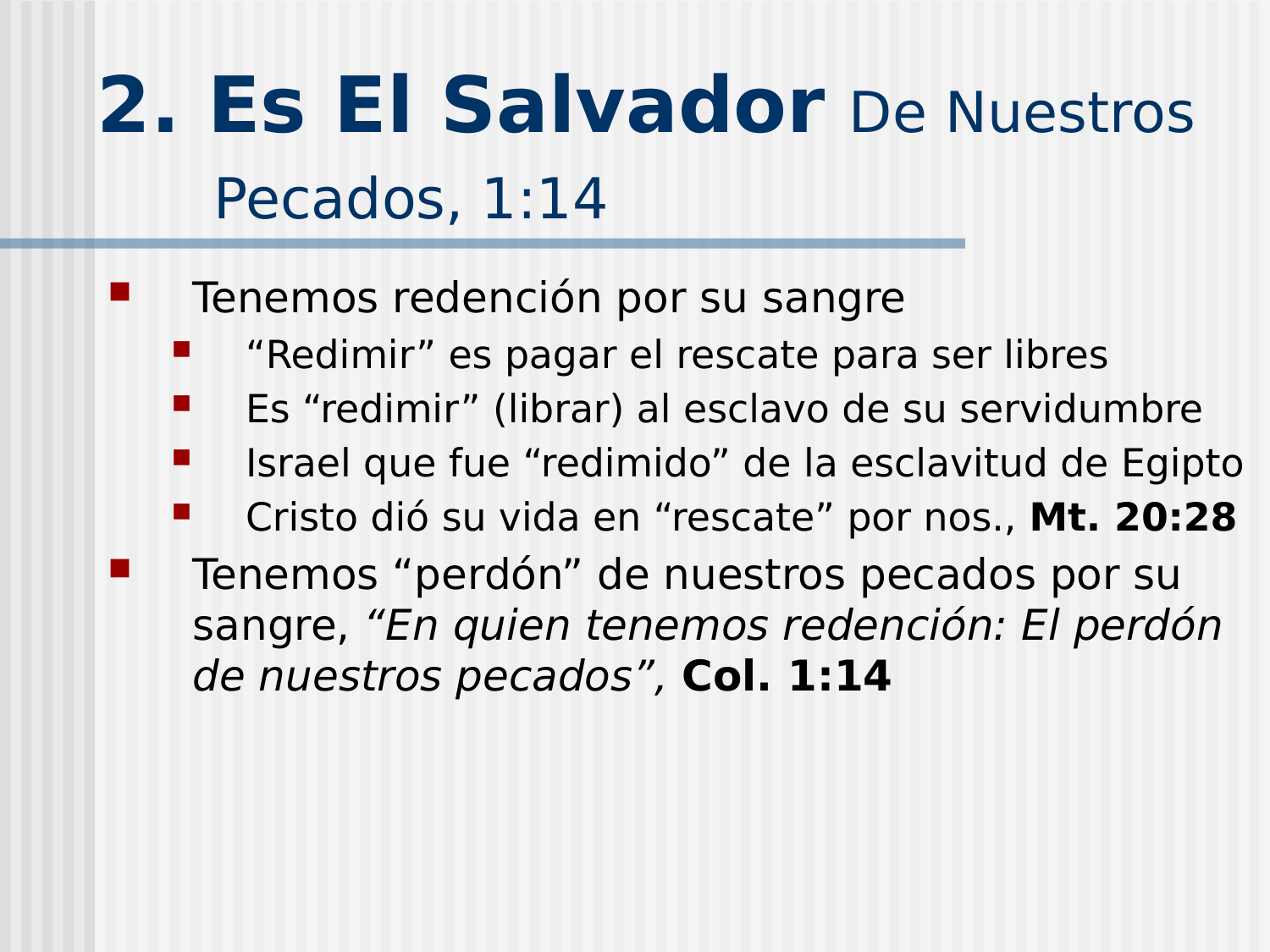

2. Es El Salvador De Nuestros Pecados, 1:14
Tenemos redención por su sangre
“Redimir” es pagar el rescate para ser libres
Es “redimir” (librar) al esclavo de su servidumbre
Israel que fue “redimido” de la esclavitud de Egipto
Cristo dió su vida en “rescate” por nos., Mt. 20:28
Tenemos “perdón” de nuestros pecados por su sangre, “En quien tenemos redención: El perdón de nuestros pecados”, Col. 1:14